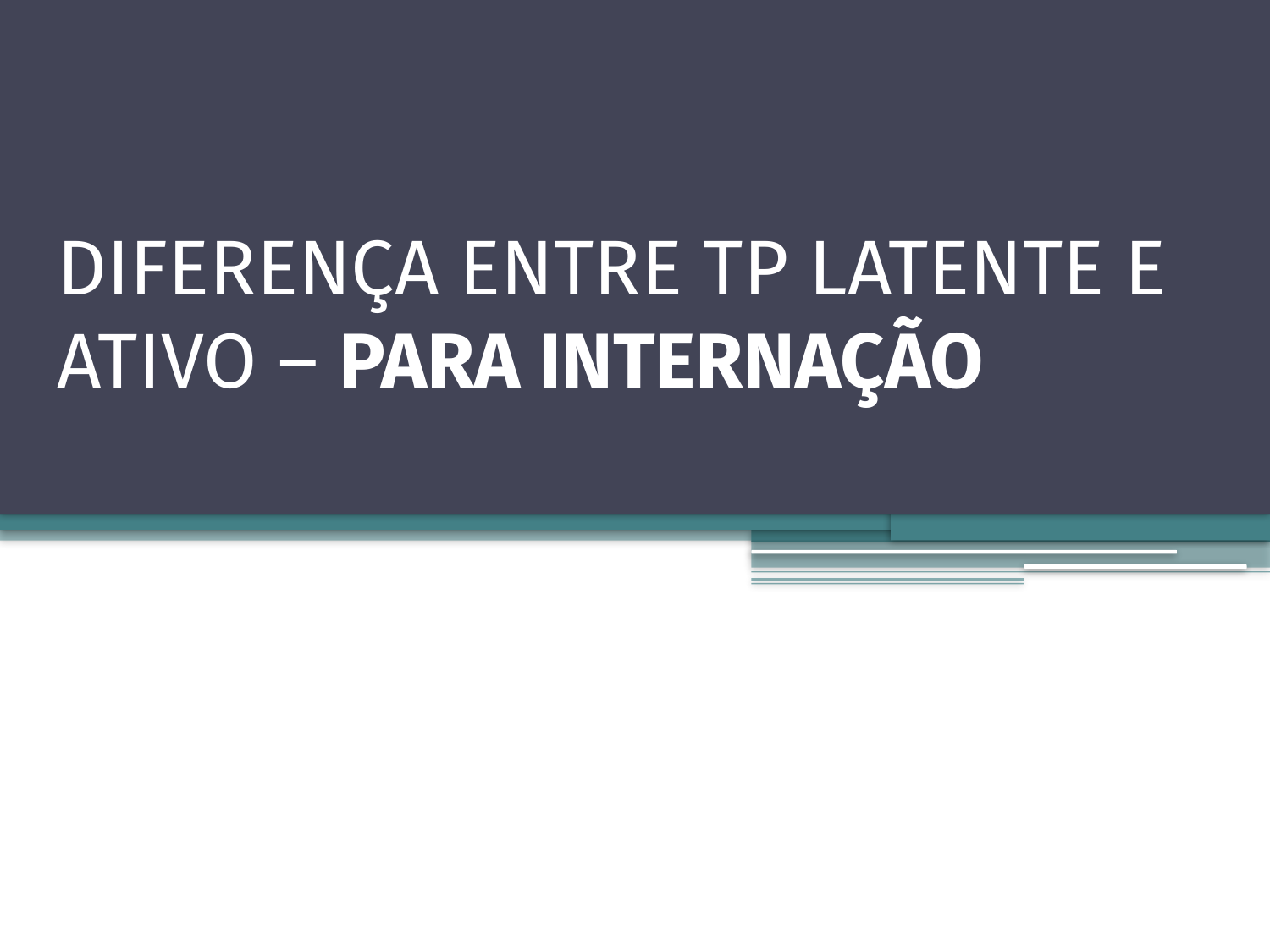

# DIFERENÇA ENTRE TP LATENTE E ATIVO – PARA INTERNAÇÃO